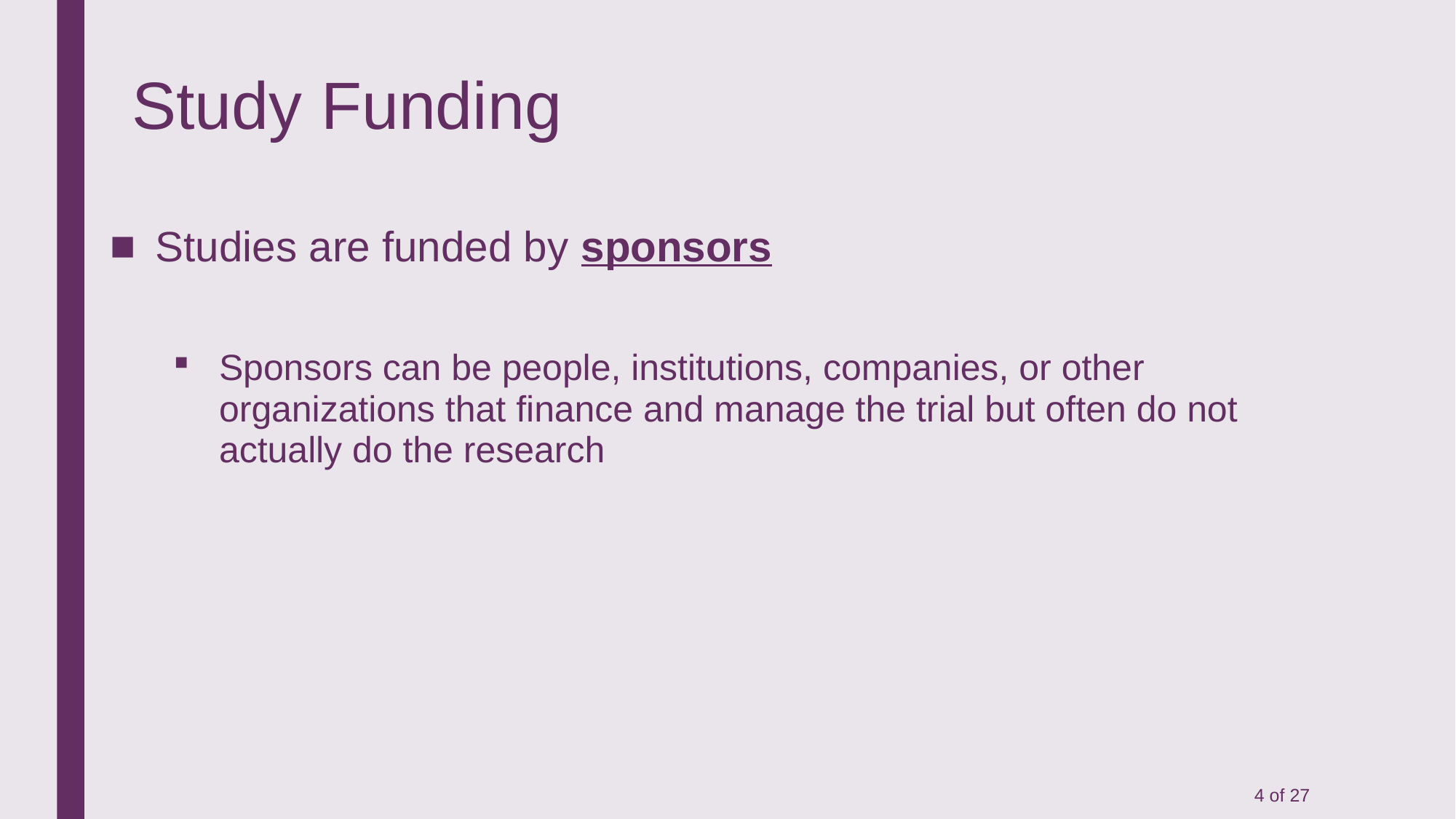

# Study Funding
Studies are funded by sponsors

Sponsors can be people, institutions, companies, or other organizations that finance and manage the trial but often do not actually do the research
4 of 27